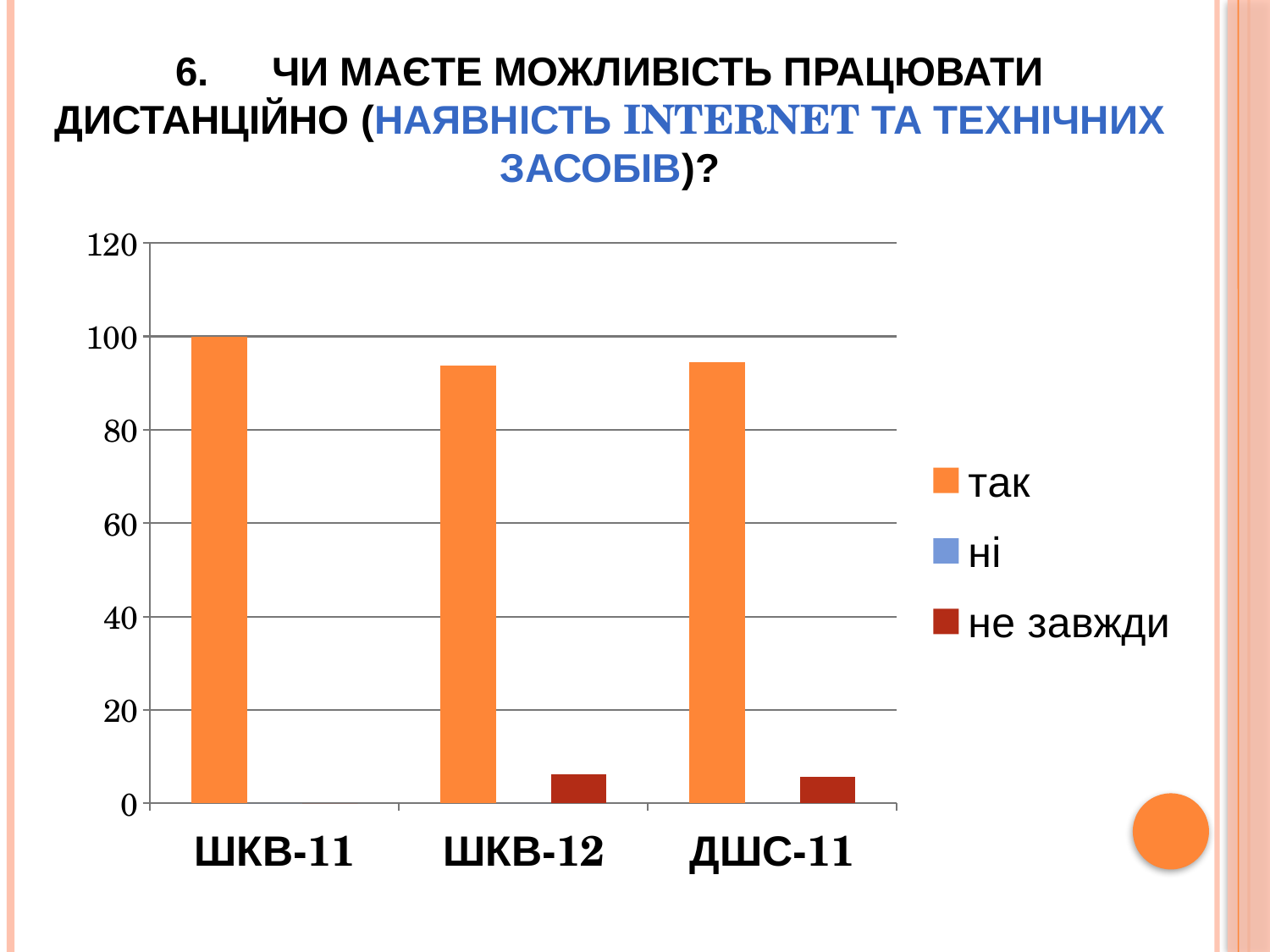

# 6.	Чи маєте можливість працювати дистанційно (наявність Internet та технічних засобів)?

### Chart

| Category | так | ні | не завжди |
|---|---|---|---|
| ШКВ-11 | 100.0 | 0.0 | 0.0 |
| ШКВ-12 | 93.75 | 0.0 | 6.25 |
| ДШС-11 | 94.4 | 0.0 | 5.6 |